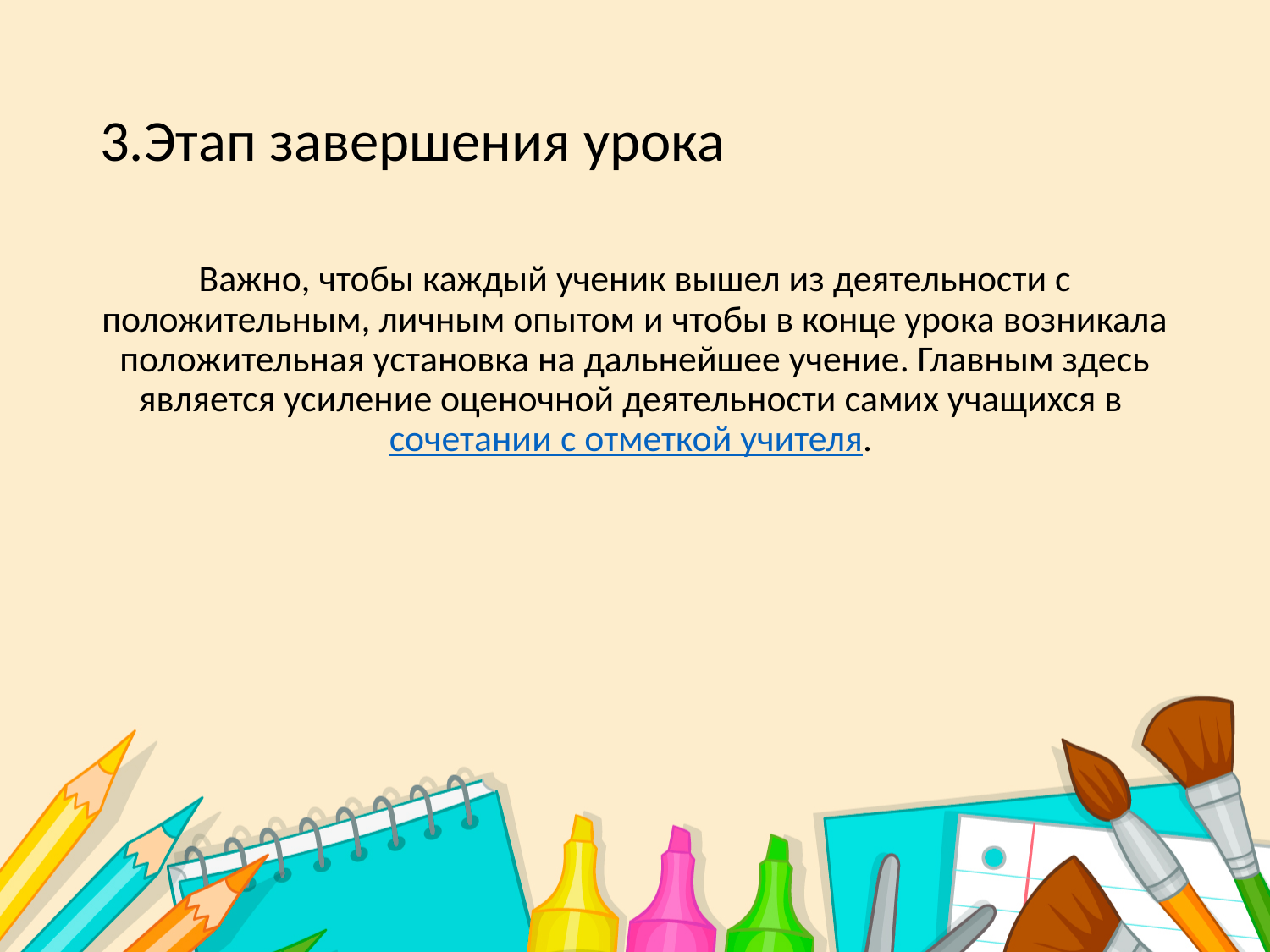

# 3.Этап завершения урока
Важно, чтобы каждый ученик вышел из деятельности с положительным, личным опытом и чтобы в конце урока возникала положительная установка на дальнейшее учение. Главным здесь является усиление оценочной деятельности самих учащихся в сочетании с отметкой учителя.